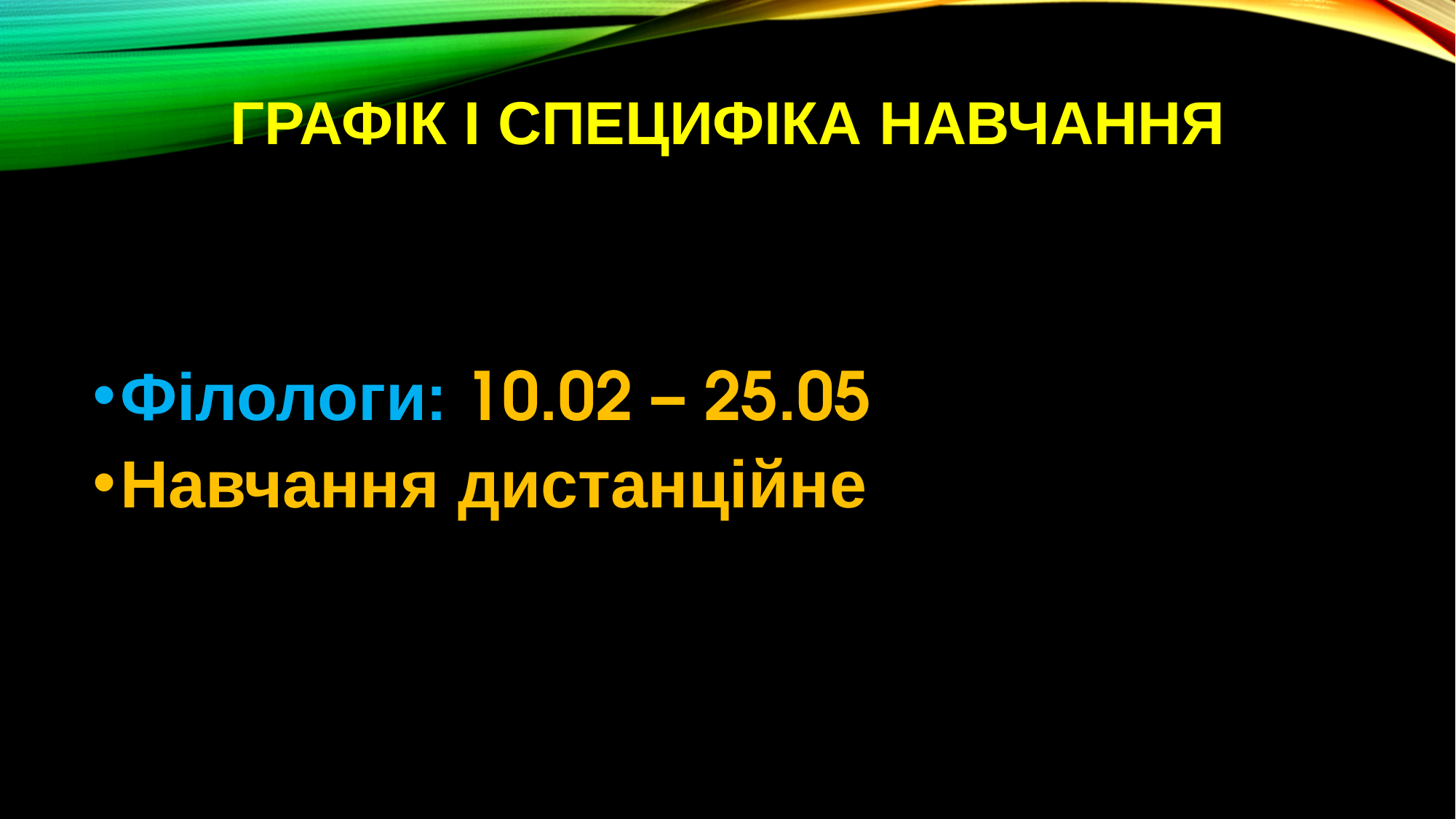

# Графік і специфіка навчання

Філологи: 10.02 – 25.05
Навчання дистанційне